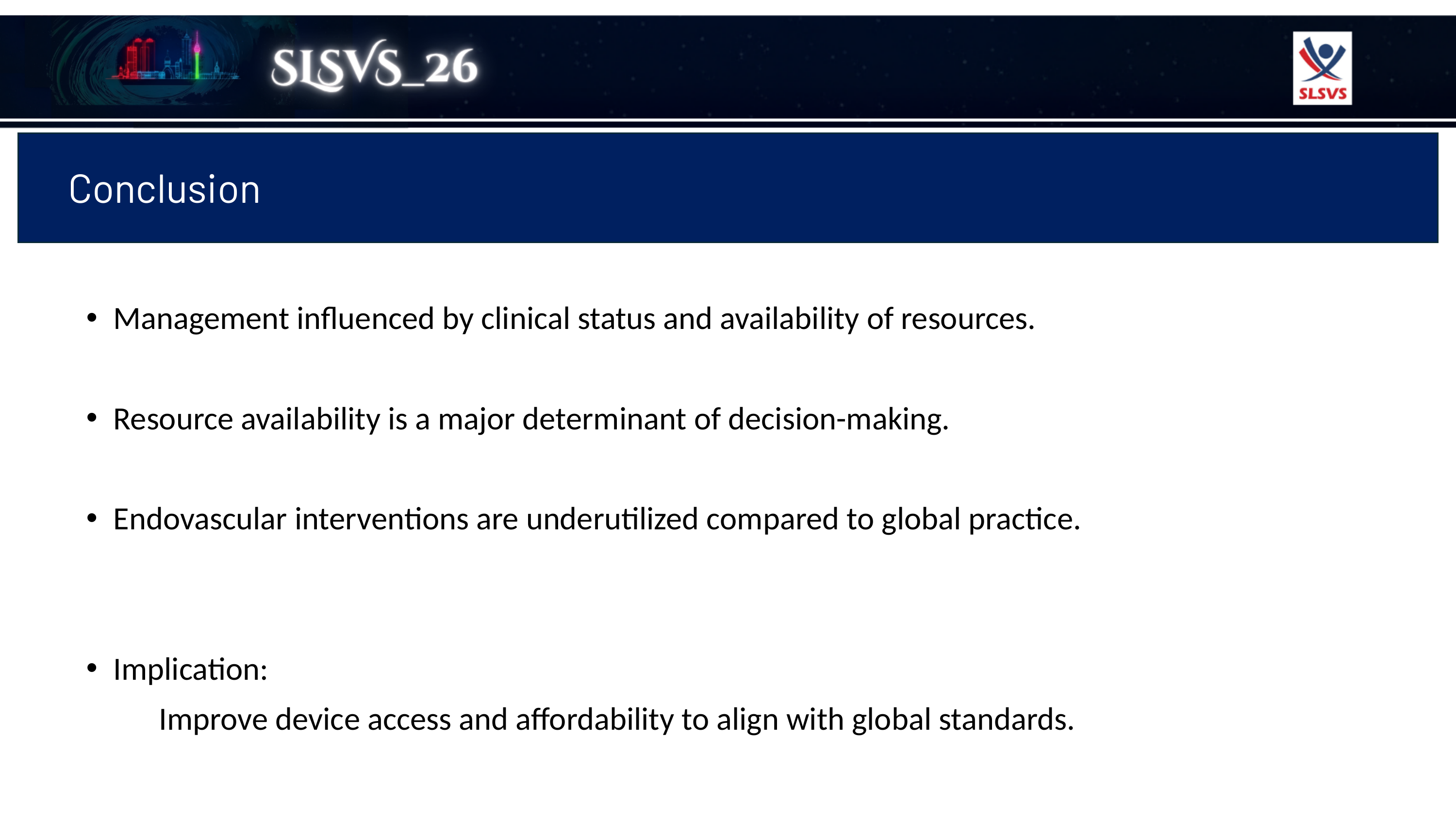

# Conclusion
Management influenced by clinical status and availability of resources.

Resource availability is a major determinant of decision-making.

Endovascular interventions are underutilized compared to global practice.

Implication:
	Improve device access and affordability to align with global standards.